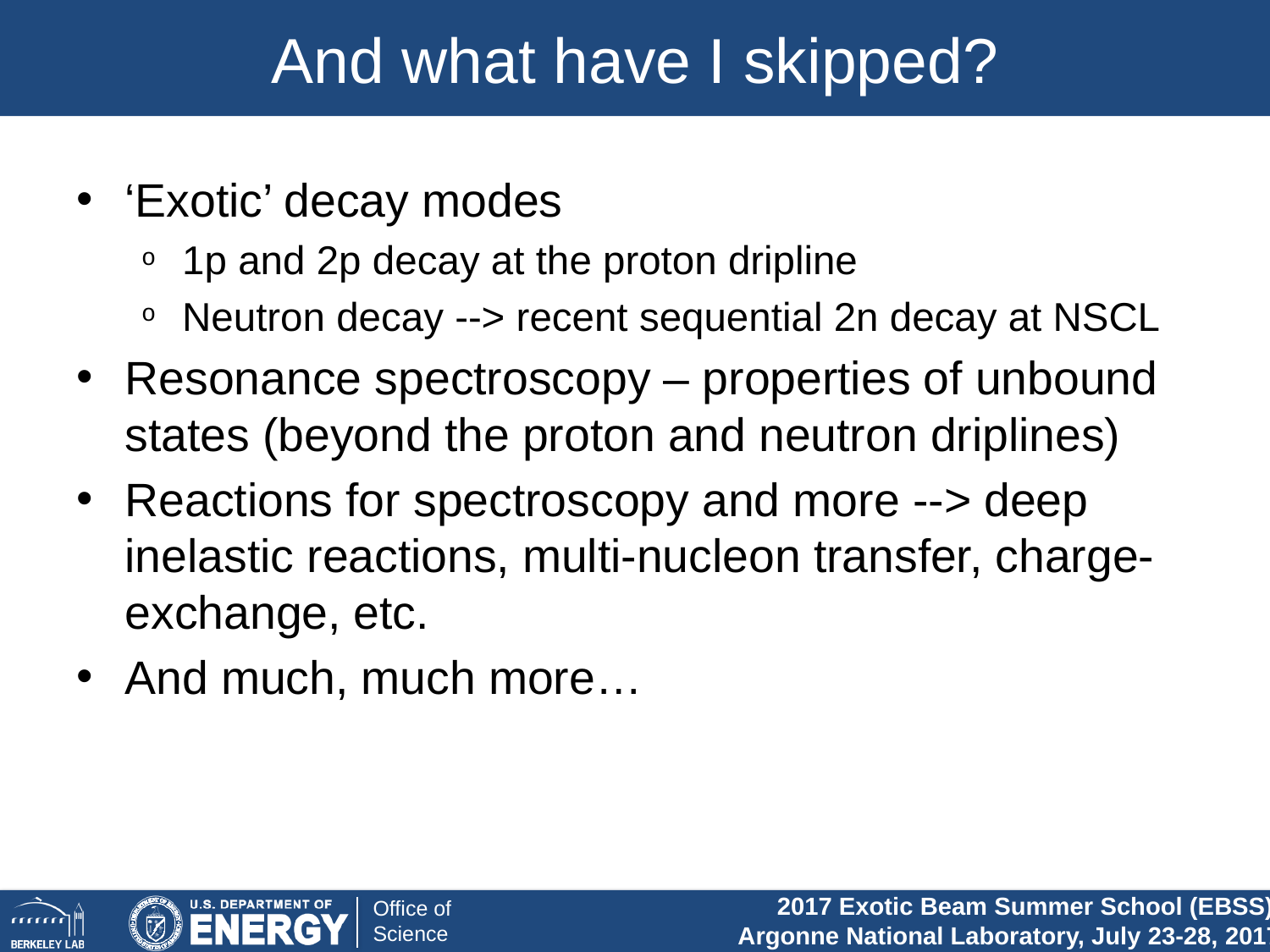

# And what have I skipped?
‘Exotic’ decay modes
1p and 2p decay at the proton dripline
Neutron decay --> recent sequential 2n decay at NSCL
Resonance spectroscopy – properties of unbound states (beyond the proton and neutron driplines)
Reactions for spectroscopy and more --> deep inelastic reactions, multi-nucleon transfer, charge-exchange, etc.
And much, much more…